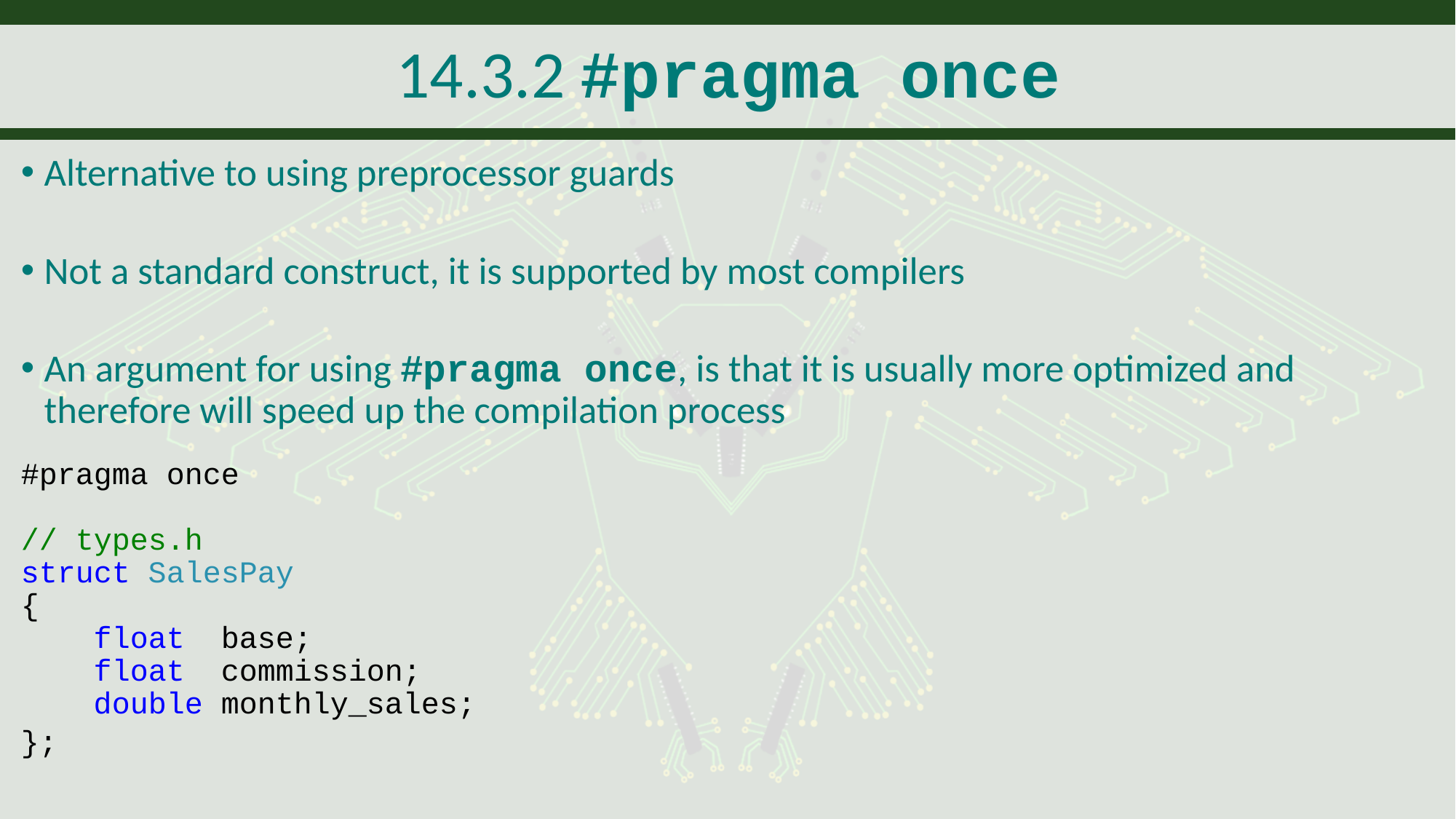

# 14.3.2 #pragma once
Alternative to using preprocessor guards

Not a standard construct, it is supported by most compilers

An argument for using #pragma once, is that it is usually more optimized and therefore will speed up the compilation process
#pragma once

// types.h
struct SalesPay
{
    float  base;
    float  commission;
    double monthly_sales;
};